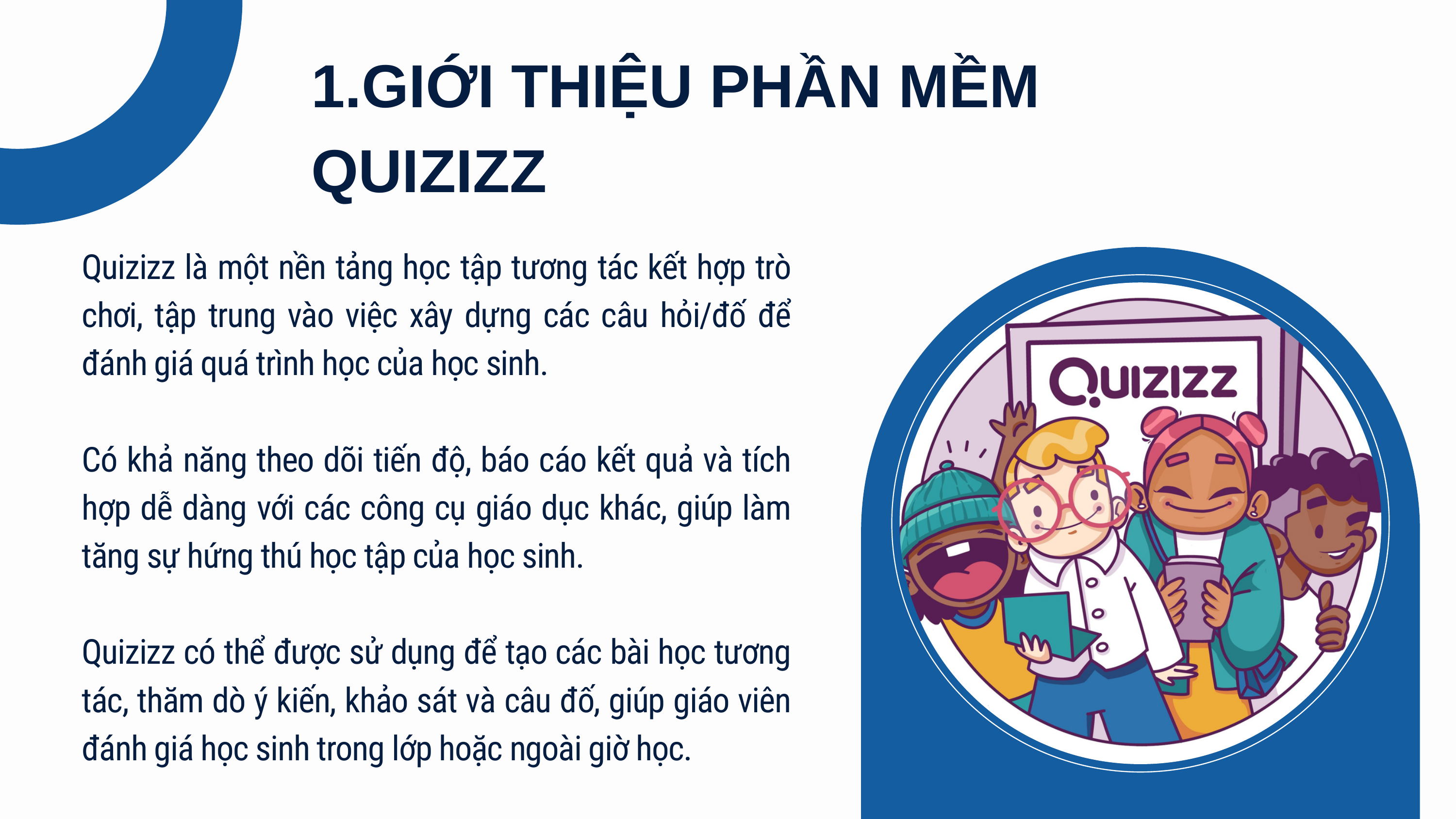

1.GIỚI THIỆU PHẦN MỀM QUIZIZZ
Quizizz là một nền tảng học tập tương tác kết hợp trò chơi, tập trung vào việc xây dựng các câu hỏi/đố để đánh giá quá trình học của học sinh.

Có khả năng theo dõi tiến độ, báo cáo kết quả và tích hợp dễ dàng với các công cụ giáo dục khác, giúp làm tăng sự hứng thú học tập của học sinh.

Quizizz có thể được sử dụng để tạo các bài học tương tác, thăm dò ý kiến, khảo sát và câu đố, giúp giáo viên đánh giá học sinh trong lớp hoặc ngoài giờ học.